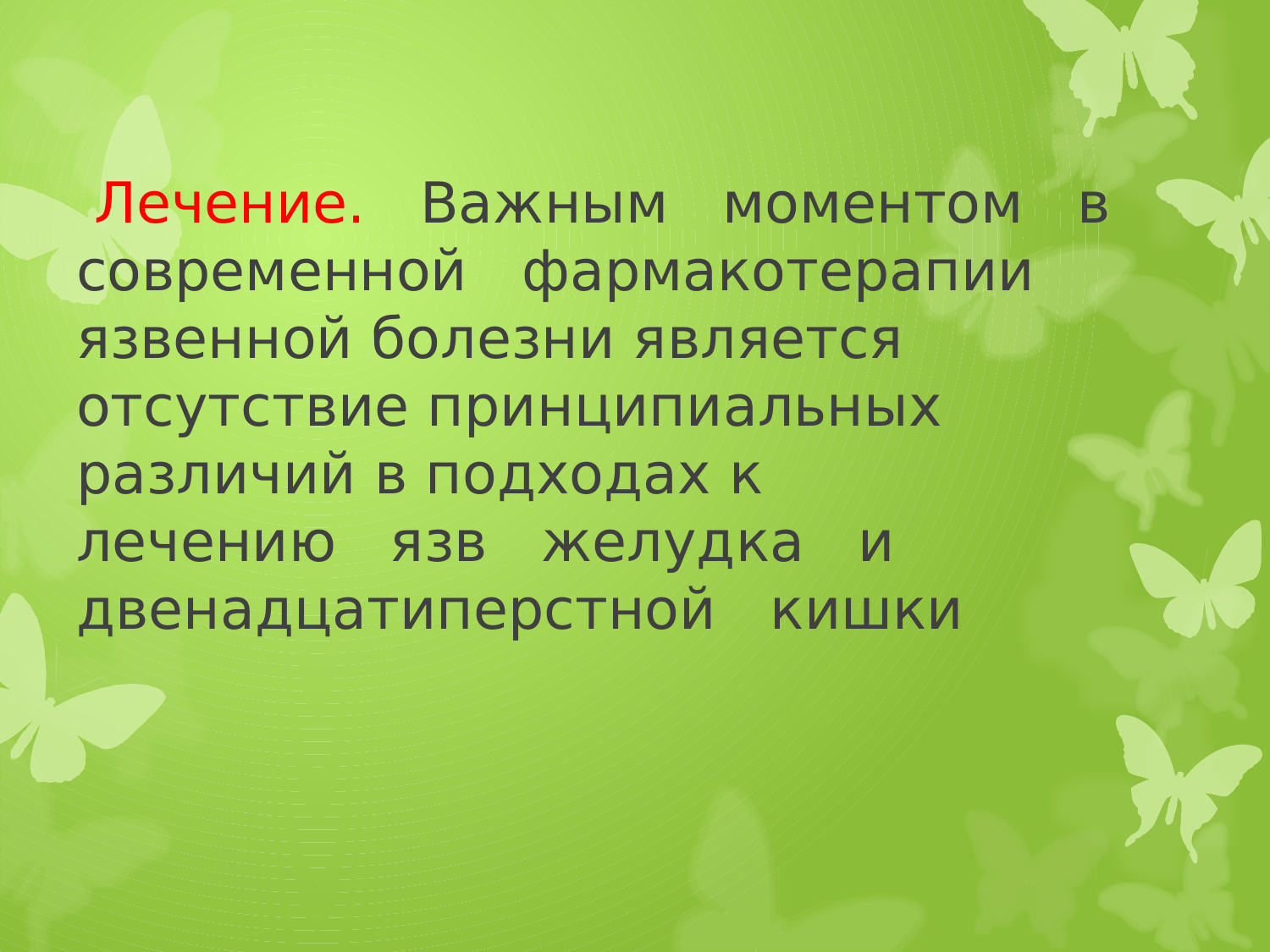

# Лечение.   Важным   моментом   в   современной   фармакотерапии язвенной болезни является отсутствие принципиальных различий в подходах к лечению   язв   желудка   и   двенадцатиперстной   кишки